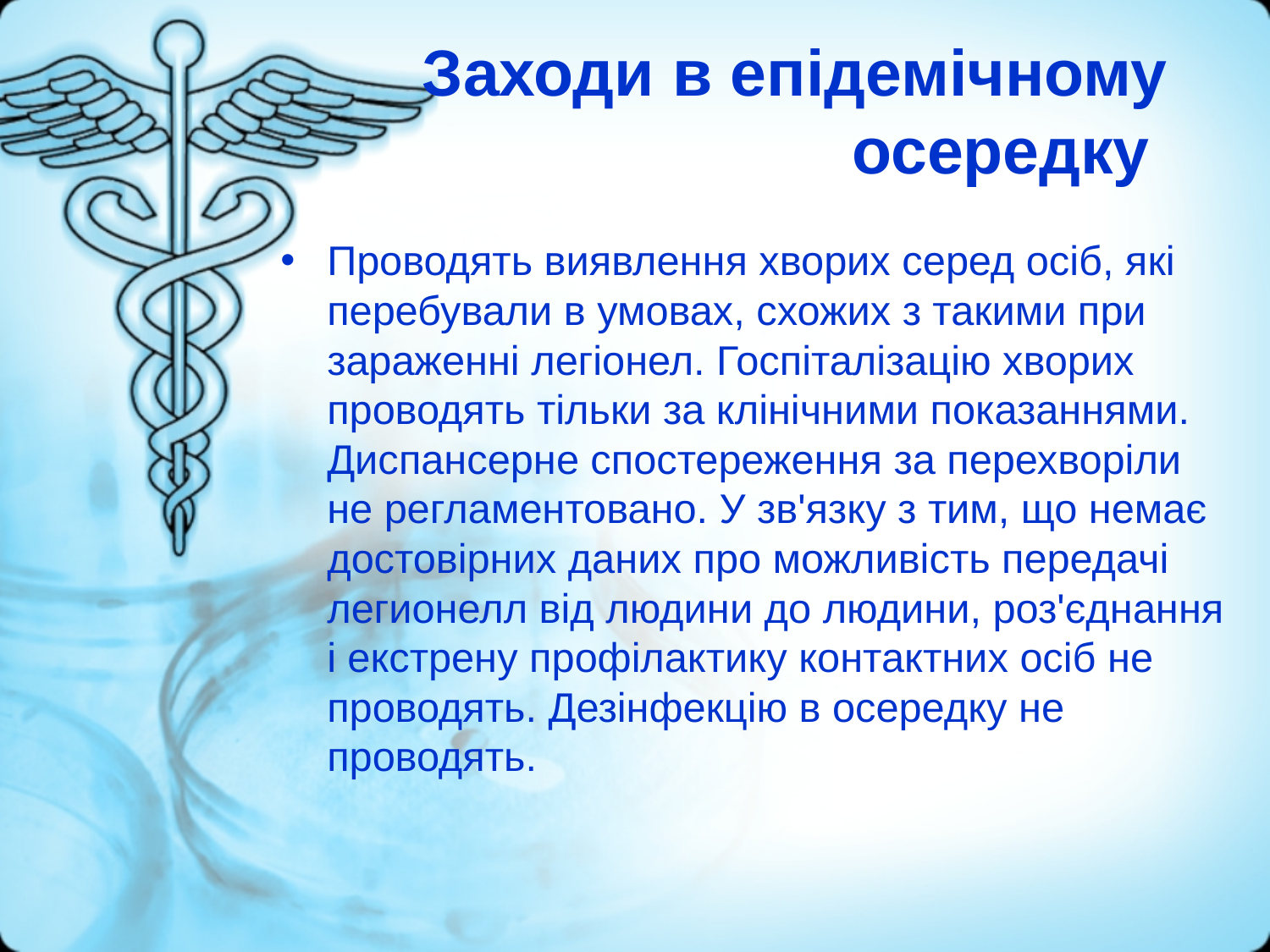

# Заходи в епідемічному осередку
Проводять виявлення хворих серед осіб, які перебували в умовах, схожих з такими при зараженні легіонел. Госпіталізацію хворих проводять тільки за клінічними показаннями. Диспансерне спостереження за перехворіли не регламентовано. У зв'язку з тим, що немає достовірних даних про можливість передачі легионелл від людини до людини, роз'єднання і екстрену профілактику контактних осіб не проводять. Дезінфекцію в осередку не проводять.